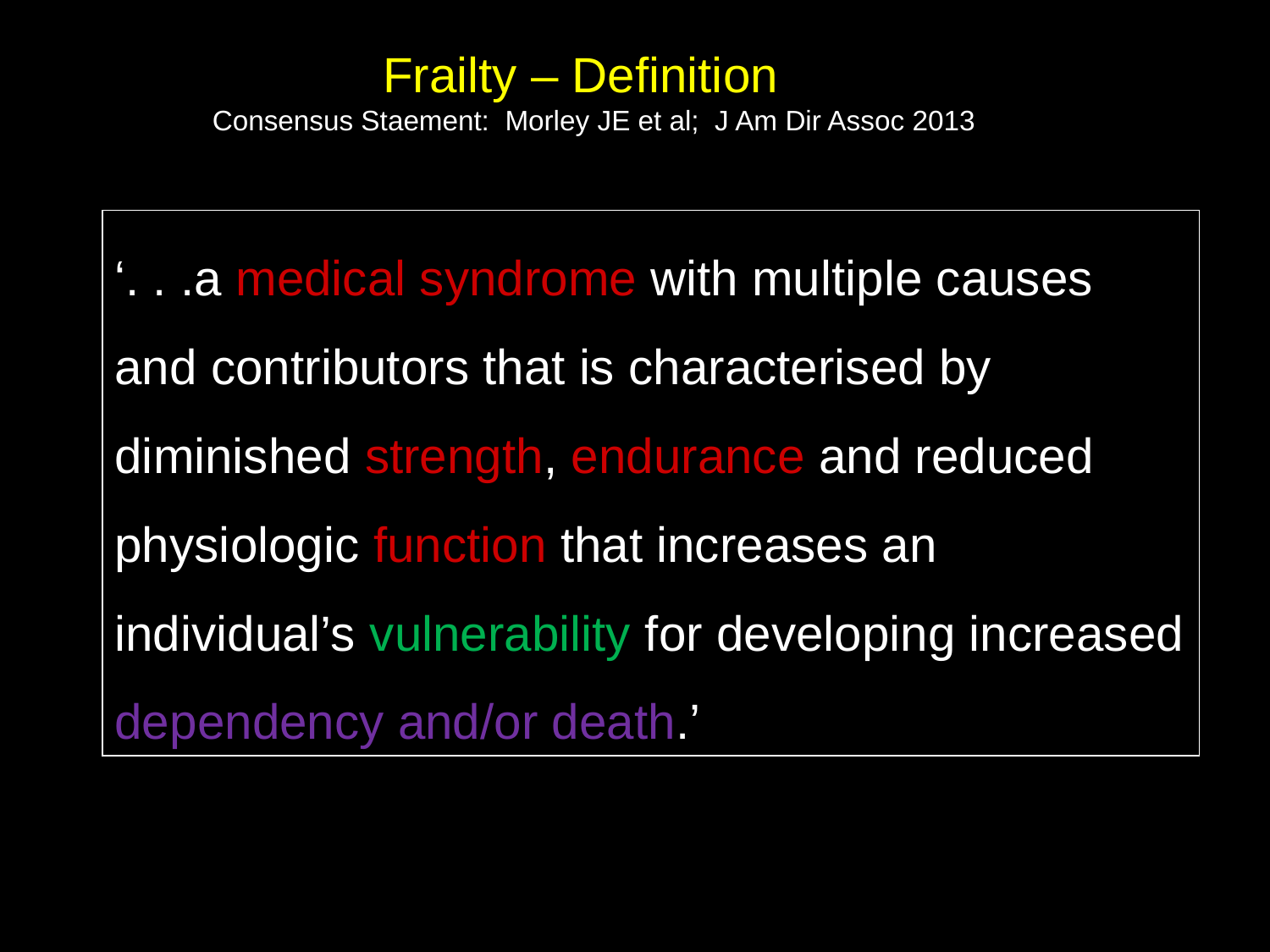

Frailty – Definition
Consensus Staement:  Morley JE et al;  J Am Dir Assoc 2013
‘. . .a medical syndrome with multiple causes and contributors that is characterised by diminished strength, endurance and reduced physiologic function that increases an individual’s vulnerability for developing increased dependency and/or death.’